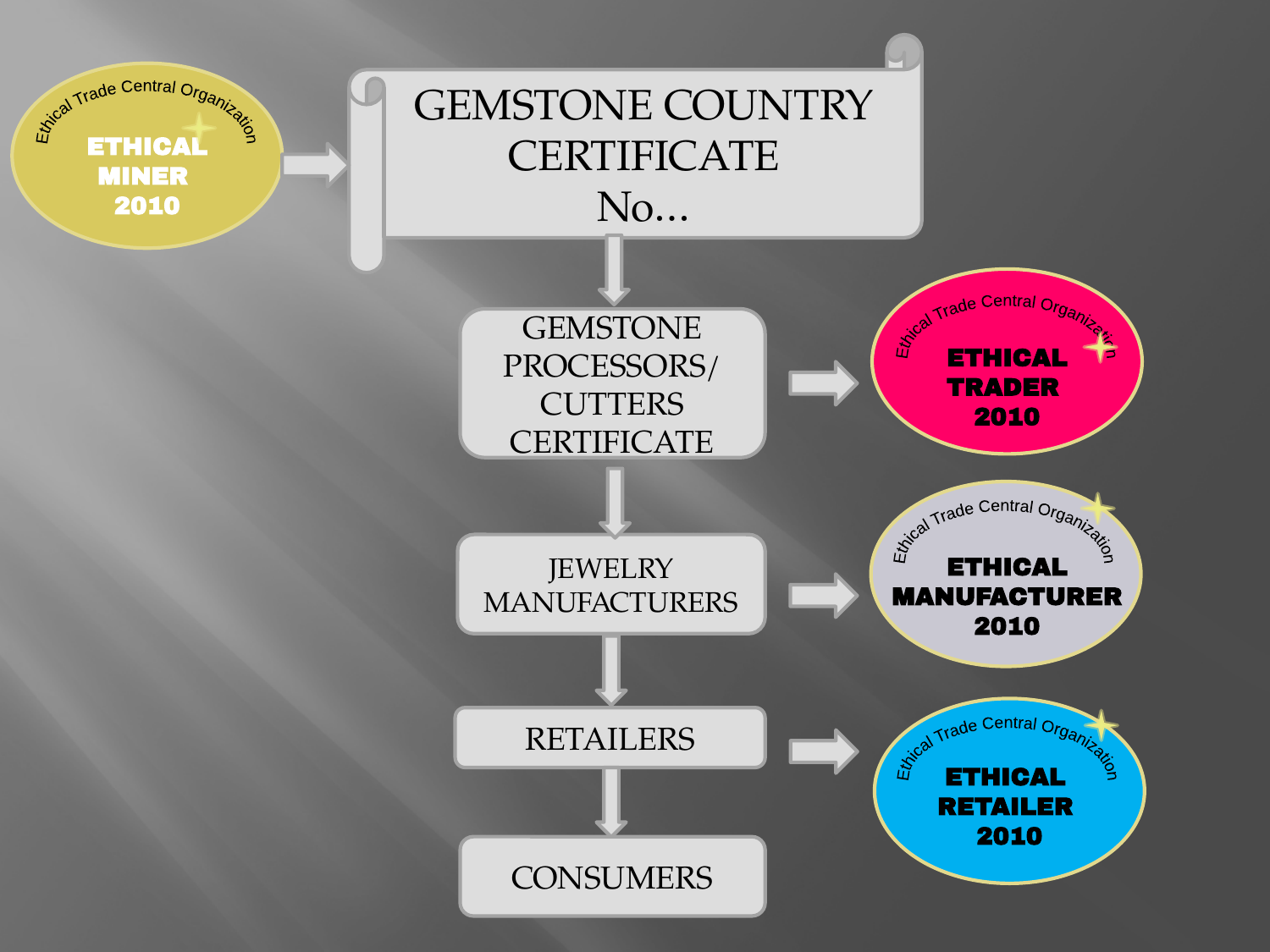

GEMSTONE COUNTRY CERTIFICATE
No…

Ethical Trade Central Organization

ETHICAL
MINER  2010

Ethical Trade Central Organization

ETHICAL
TRADER  2010
GEMSTONE PROCESSORS/ CUTTERS
CERTIFICATE

Ethical Trade Central Organization
ETHICAL MANUFACTURER 2010
JEWELRY MANUFACTURERS

Ethical Trade Central Organization
ETHICAL
RETAILER  2010
RETAILERS

CONSUMERS